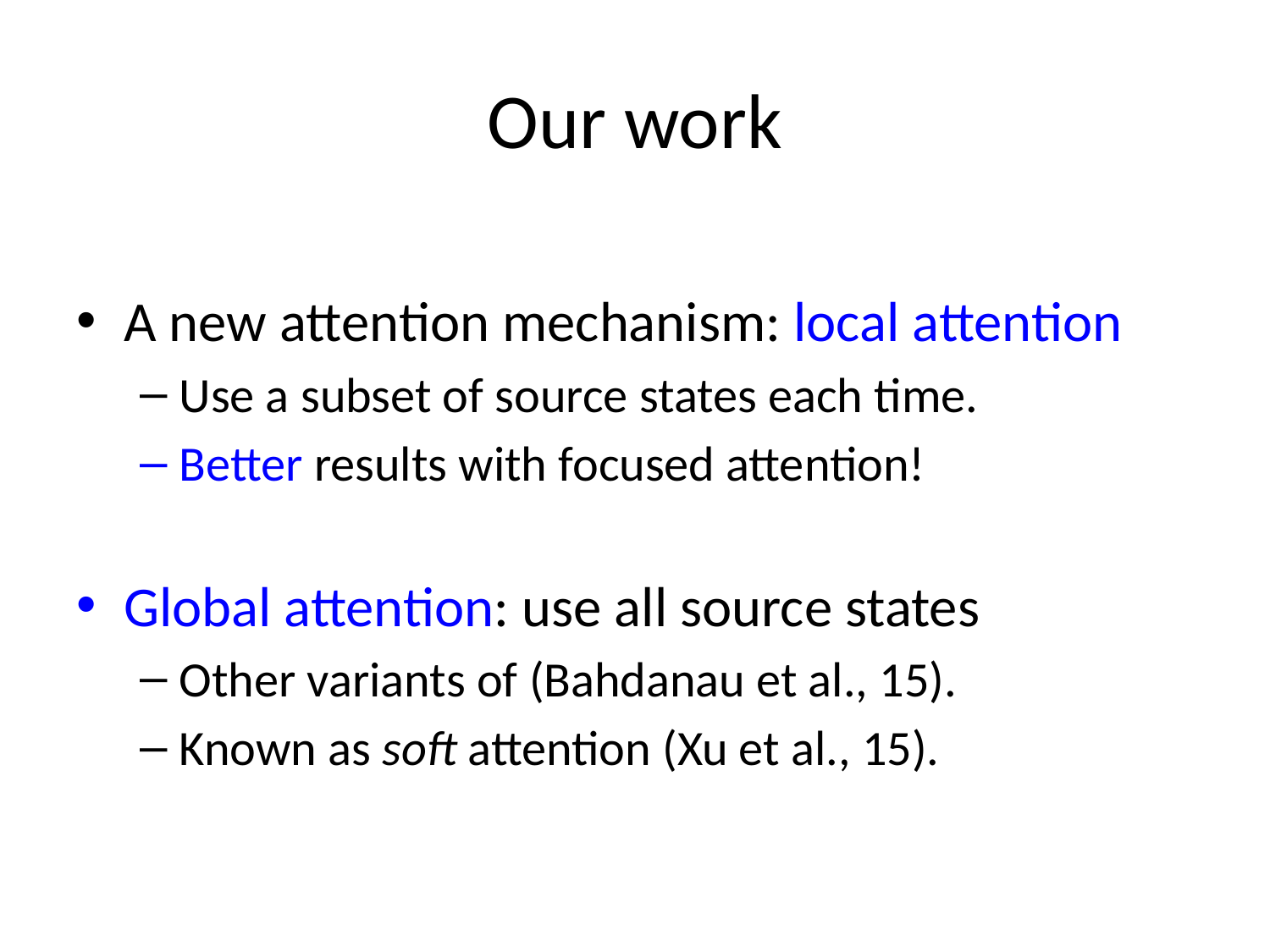

# Our work
A new attention mechanism: local attention
Use a subset of source states each time.
Better results with focused attention!

Global attention: use all source states
Other variants of (Bahdanau et al., 15).
Known as soft attention (Xu et al., 15).